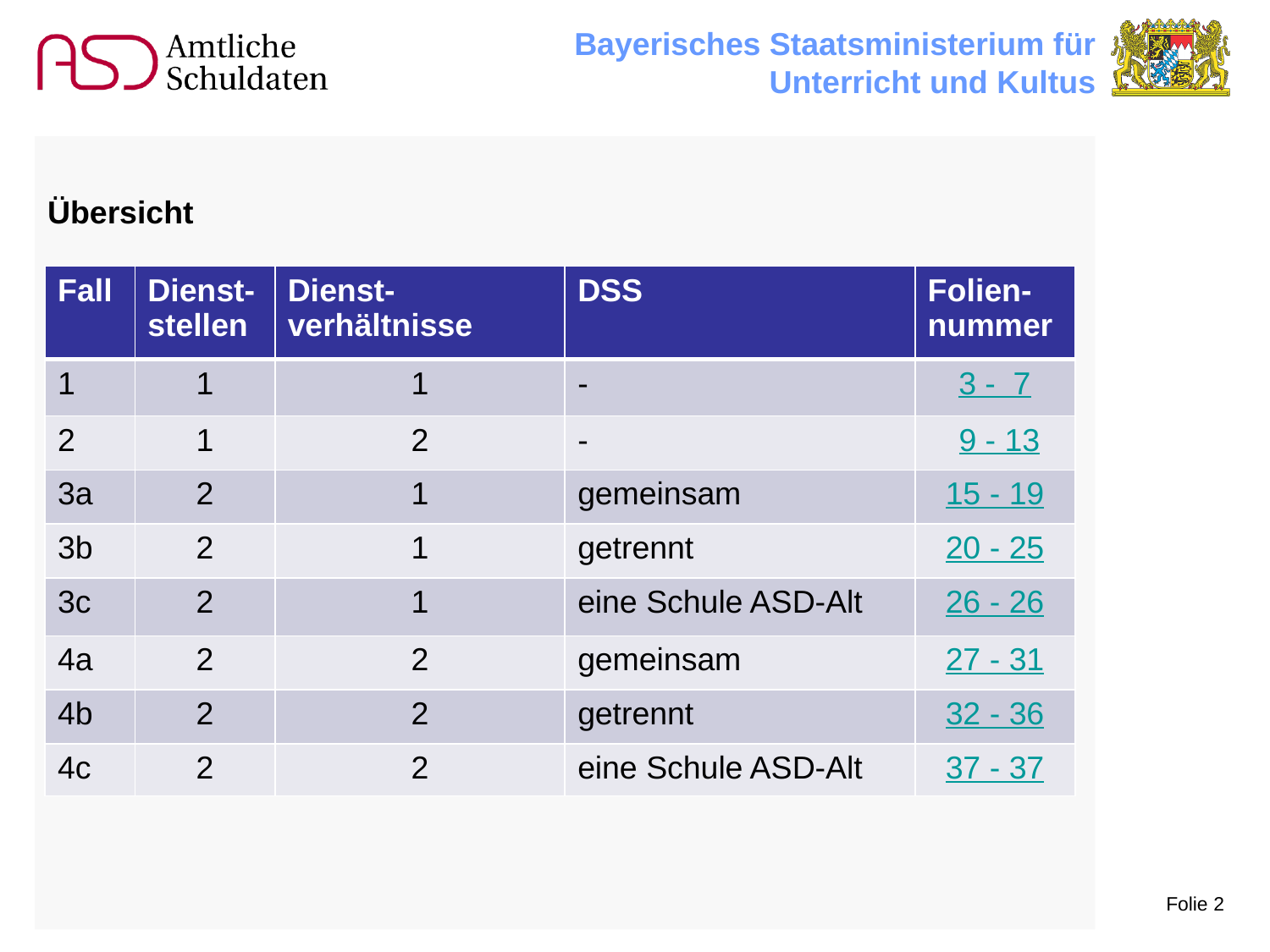

Übersicht
| Fall | Dienst-stellen | Dienst-verhältnisse | DSS | Folien-nummer |
| --- | --- | --- | --- | --- |
| 1 | 1 | 1 | - | 3 - 7 |
| 2 | 1 | 2 | - | 9 - 13 |
| 3a | 2 | 1 | gemeinsam | 15 - 19 |
| 3b | 2 | 1 | getrennt | 20 - 25 |
| 3c | 2 | 1 | eine Schule ASD-Alt | 26 - 26 |
| 4a | 2 | 2 | gemeinsam | 27 - 31 |
| 4b | 2 | 2 | getrennt | 32 - 36 |
| 4c | 2 | 2 | eine Schule ASD-Alt | 37 - 37 |